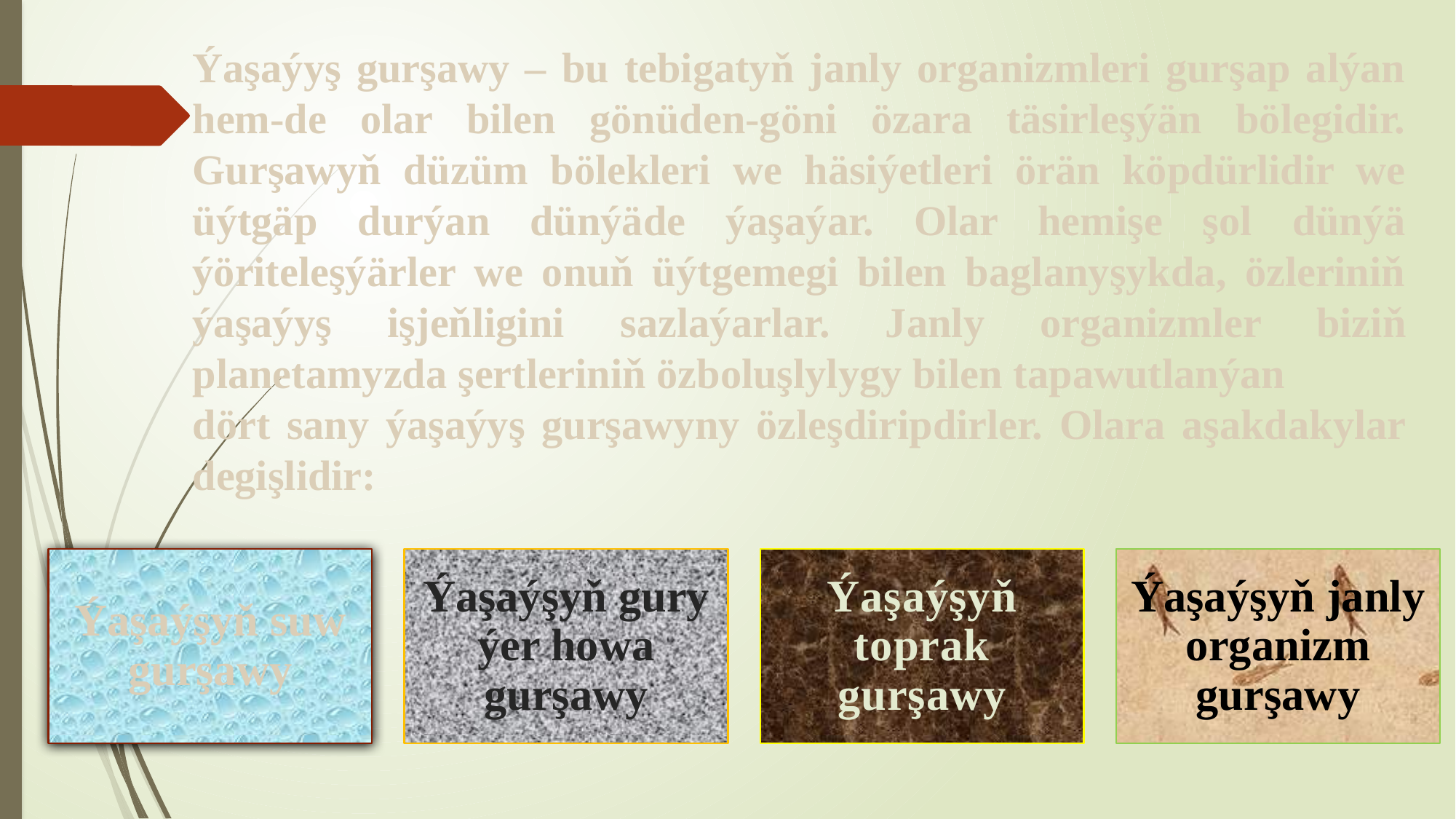

Ýaşaýyş gurşawy – bu tebigatyň janly organizmleri gurşap alýan hem-de olar bilen gönüden-göni özara täsirleşýän bölegidir. Gurşawyň düzüm bölekleri we häsiýetleri örän köpdürlidir we üýtgäp durýan dünýäde ýaşaýar. Olar hemişe şol dünýä ýöriteleşýärler we onuň üýtgemegi bilen baglanyşykda, özleriniň ýaşaýyş işjeňligini sazlaýarlar. Janly organizmler biziň planetamyzda şertleriniň özboluşlylygy bilen tapawutlanýan
dört sany ýaşaýyş gurşawyny özleşdiripdirler. Olara aşakdakylar degişlidir:
Ýaşaýşyň suw gurşawy
Ýaşaýşyň gury ýer howa gurşawy
Ýaşaýşyň toprak gurşawy
Ýaşaýşyň janly organizm gurşawy